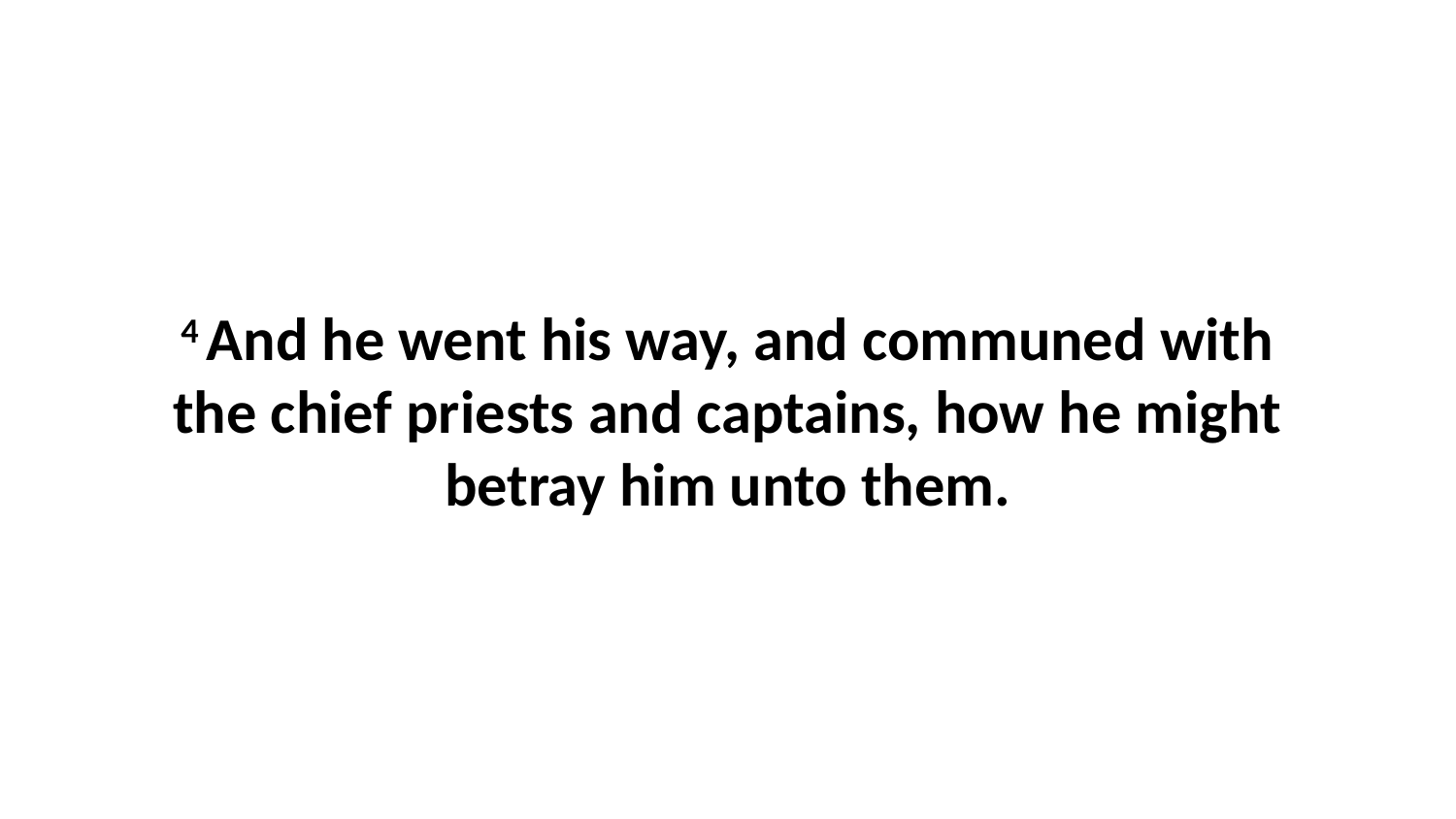

4 And he went his way, and communed with the chief priests and captains, how he might betray him unto them.